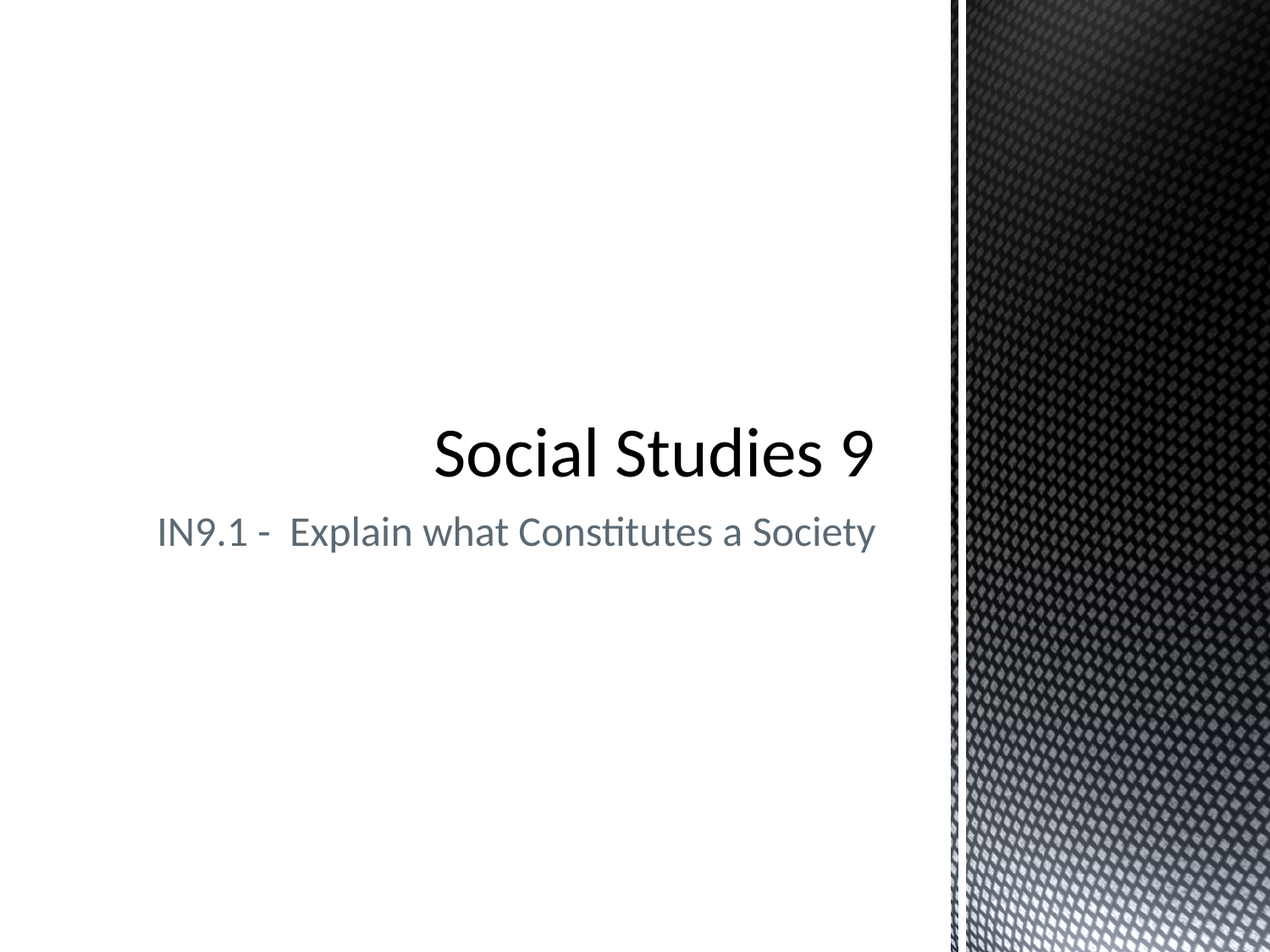

# Social Studies 9
IN9.1 -  Explain what Constitutes a Society